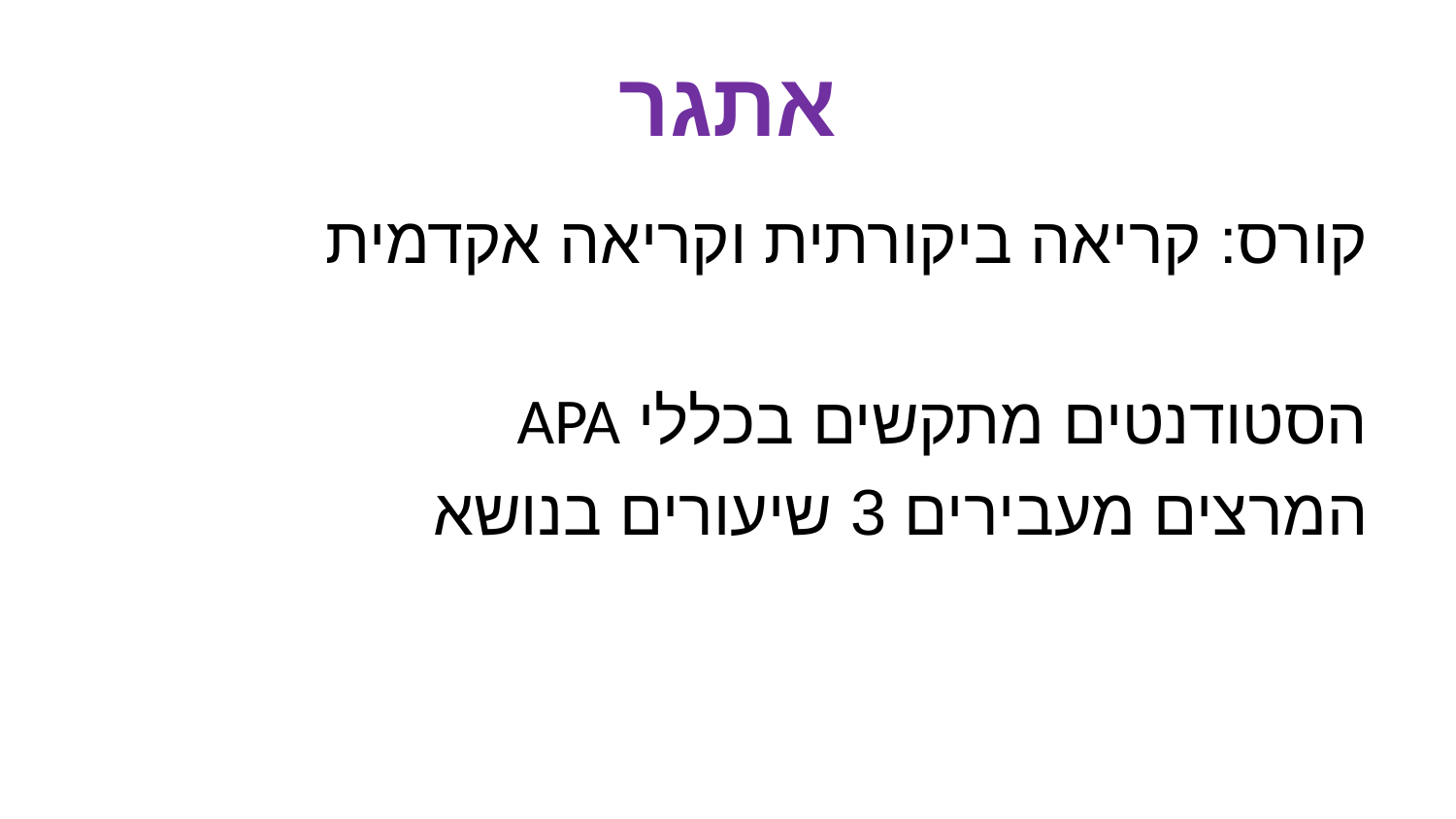

# אתגר
קורס: קריאה ביקורתית וקריאה אקדמית

הסטודנטים מתקשים בכללי APA
המרצים מעבירים 3 שיעורים בנושא